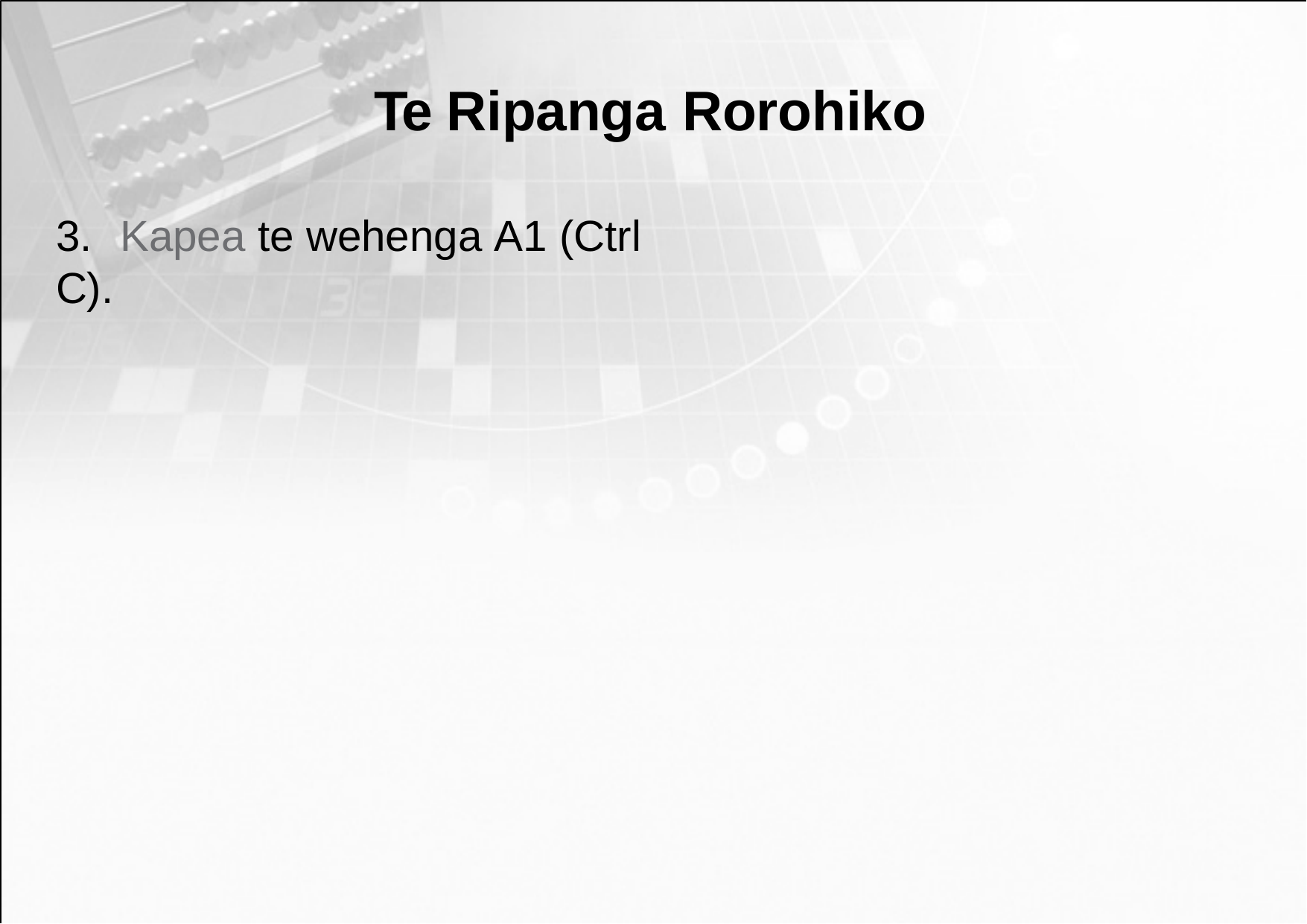

Te Ripanga Rorohiko
3.	Kapea te wehenga A1 (Ctrl C).